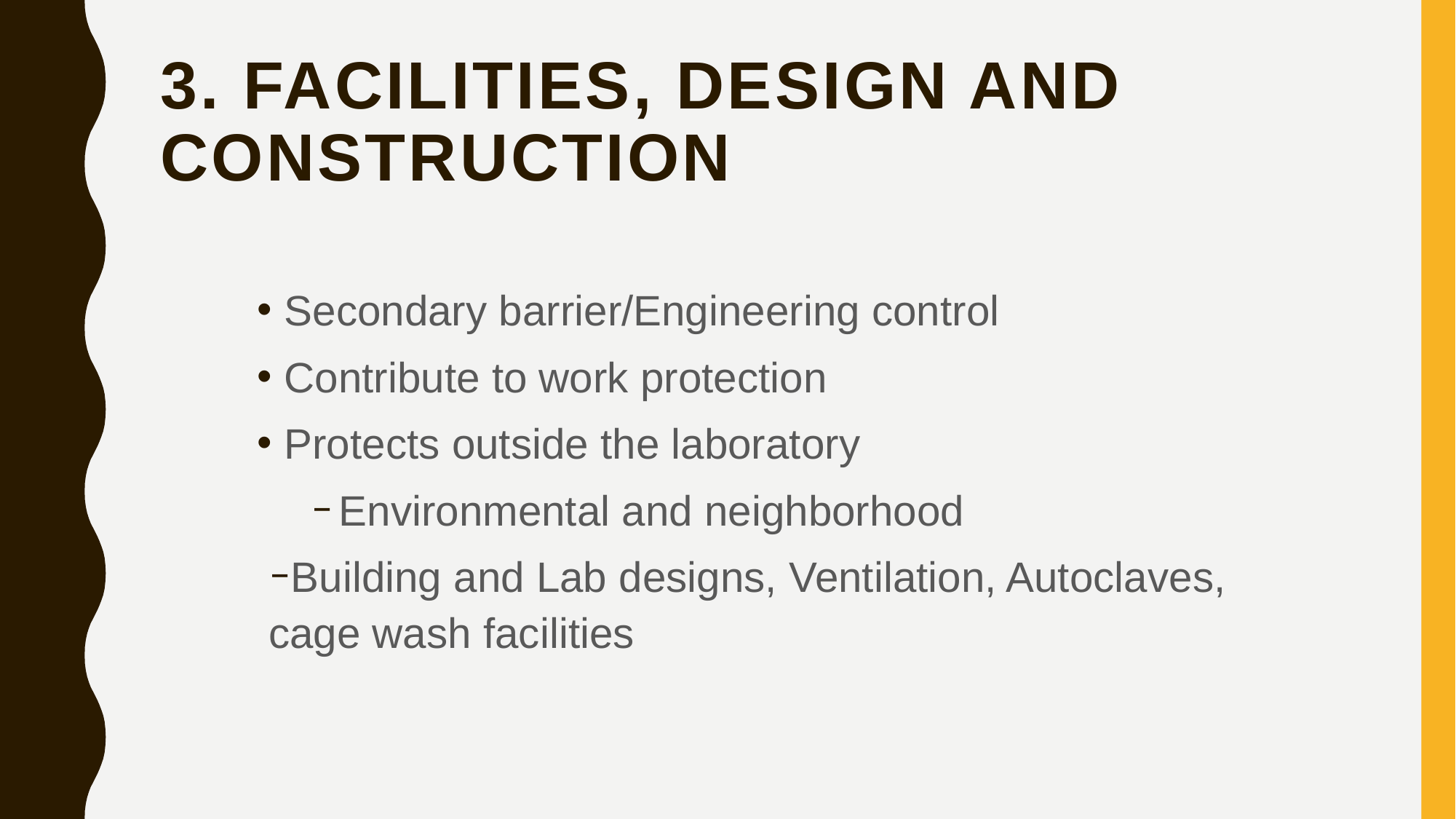

# 3. Facilities, Design and 	construction
Secondary barrier/Engineering control
Contribute to work protection
Protects outside the laboratory
Environmental and neighborhood
Building and Lab designs, Ventilation, Autoclaves, cage wash facilities